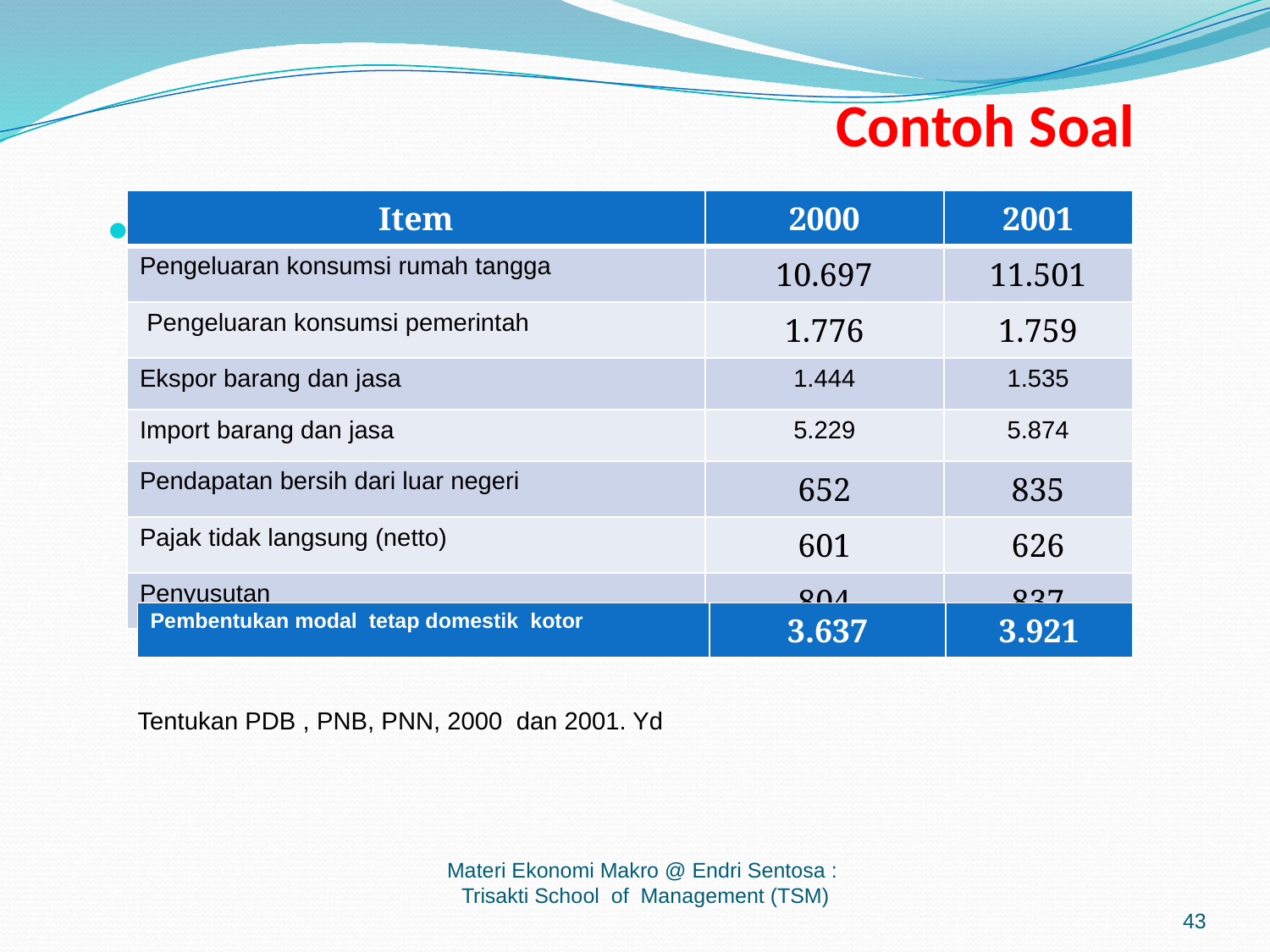

Contoh Soal
| Item | 2000 | 2001 |
| --- | --- | --- |
| Pengeluaran konsumsi rumah tangga | 10.697 | 11.501 |
| Pengeluaran konsumsi pemerintah | 1.776 | 1.759 |
| Ekspor barang dan jasa | 1.444 | 1.535 |
| Import barang dan jasa | 5.229 | 5.874 |
| Pendapatan bersih dari luar negeri | 652 | 835 |
| Pajak tidak langsung (netto) | 601 | 626 |
| Penyusutan | 804 | 837 |
Data berikut PDB harga konstand 1993
| Pembentukan modal tetap domestik kotor | 3.637 | 3.921 |
| --- | --- | --- |
Tentukan PDB , PNB, PNN, 2000  dan 2001. Yd

Materi Ekonomi Makro @ Endri Sentosa :  Trisakti School  of  Management (TSM)
43